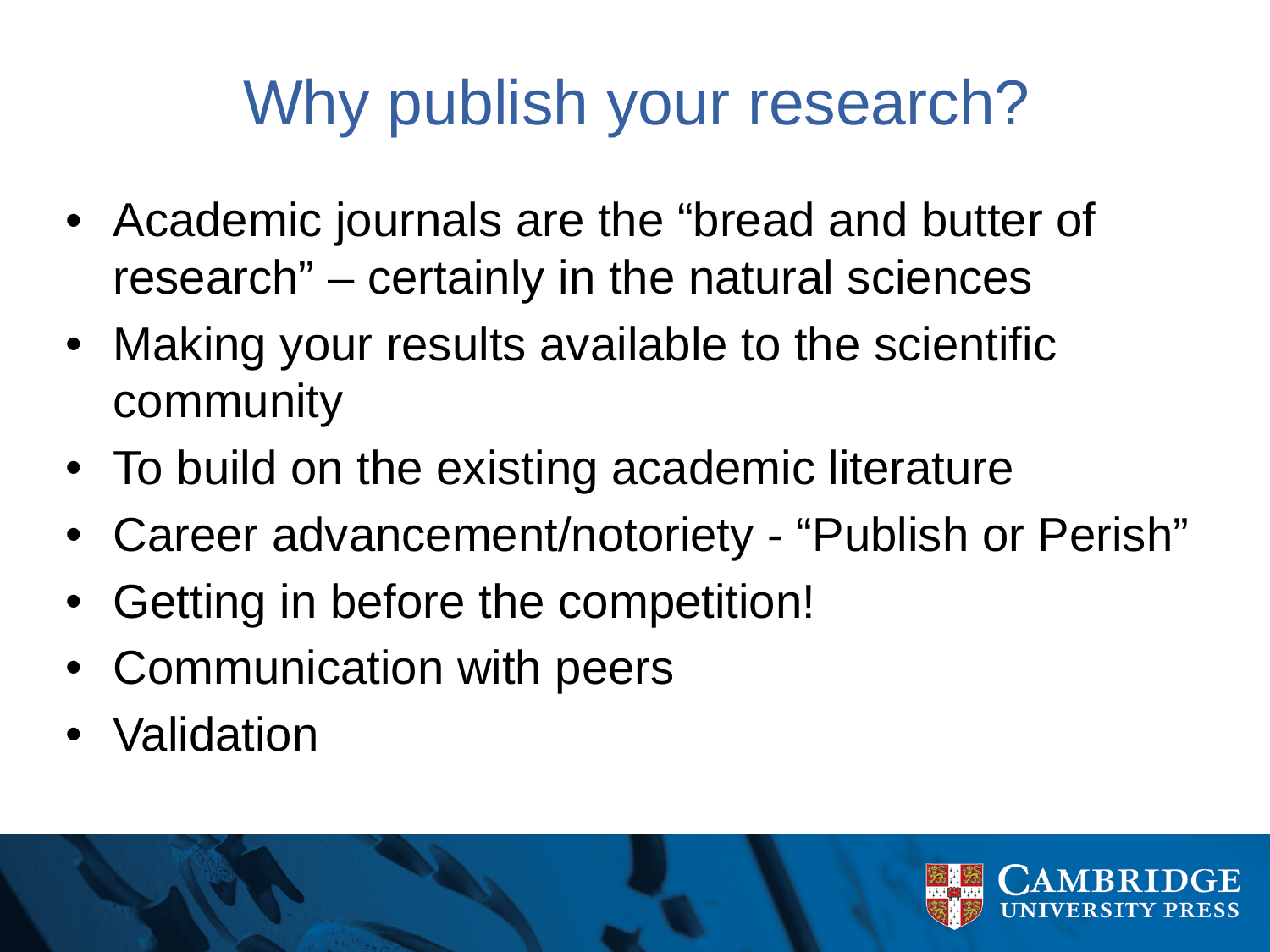

# Why publish your research?

Academic journals are the “bread and butter of research” – certainly in the natural sciences
Making your results available to the scientific community
To build on the existing academic literature
Career advancement/notoriety - “Publish or Perish”
Getting in before the competition!
Communication with peers
Validation